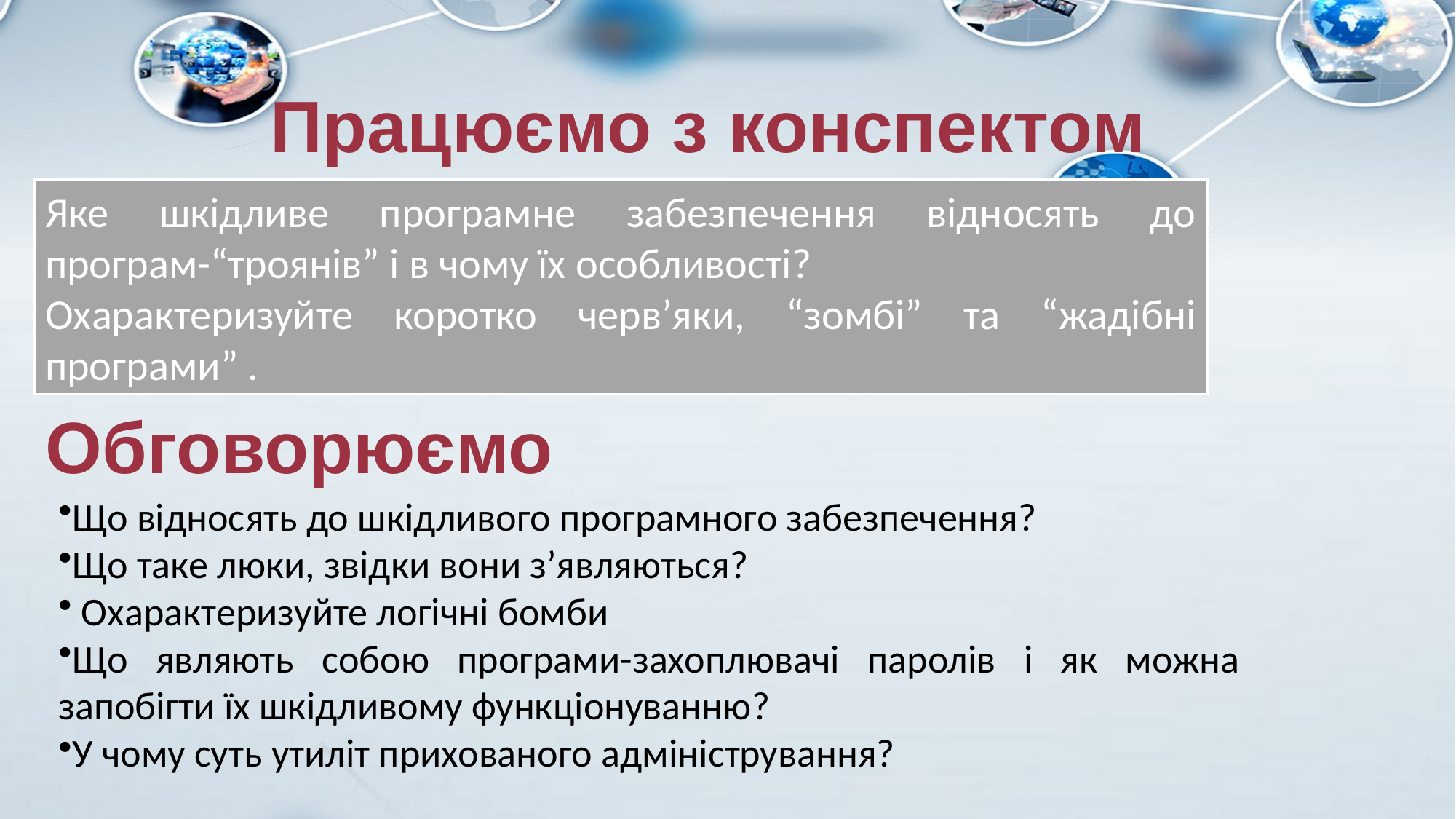

Працюємо з конспектом
Яке шкідливе програмне забезпечення відносять до програм-“троянів” і в чому їх особливості?
Охарактеризуйте коротко черв’яки, “зомбі” та “жадібні програми” .
Обговорюємо
Що відносять до шкідливого програмного забезпечення?
Що таке люки, звідки вони з’являються?
 Охарактеризуйте логічні бомби
Що являють собою програми-захоплювачі паролів і як можна запобігти їх шкідливому функціонуванню?
У чому суть утиліт прихованого адміністрування?